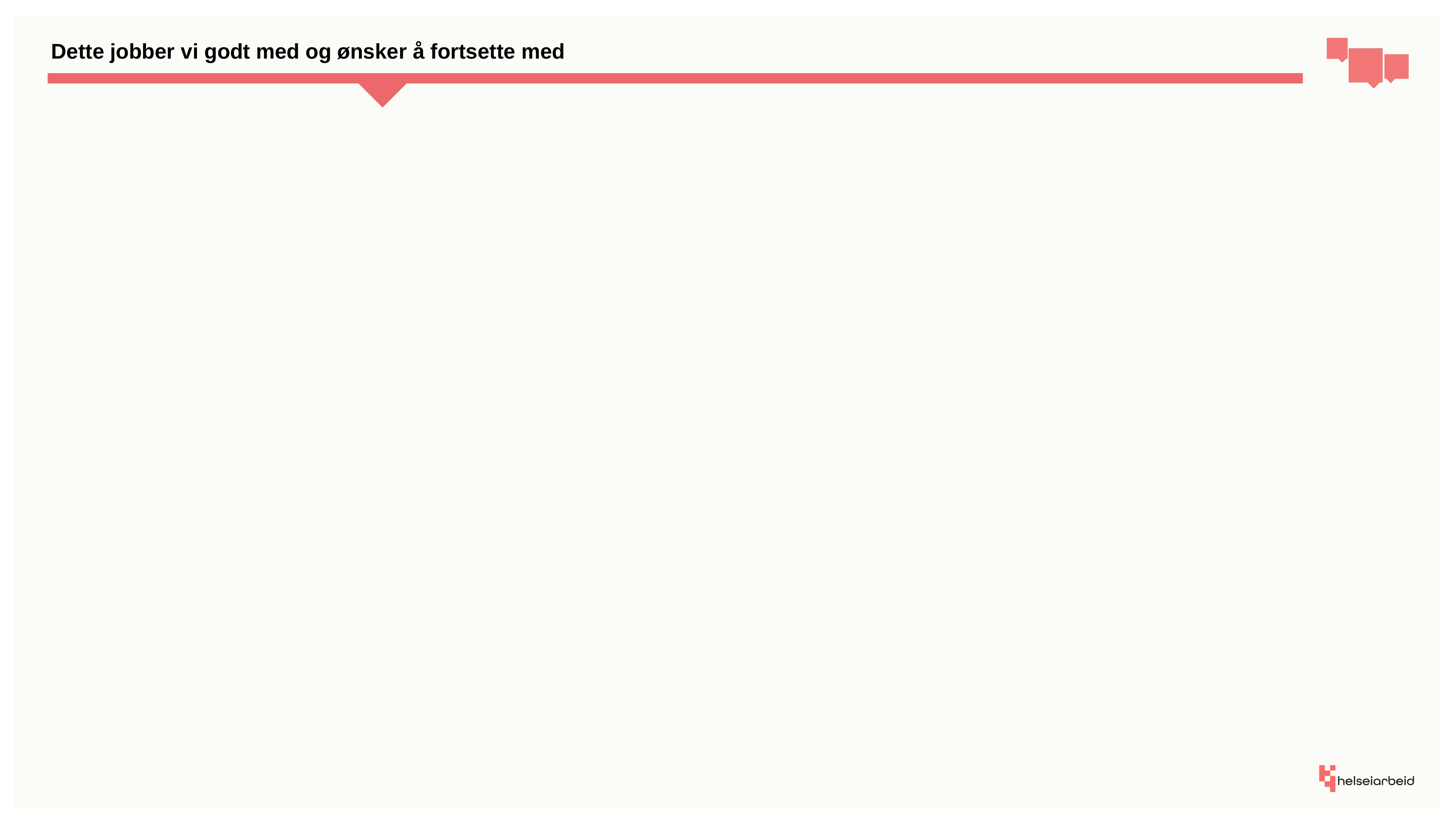

Dette jobber vi godt med og ønsker å fortsette med